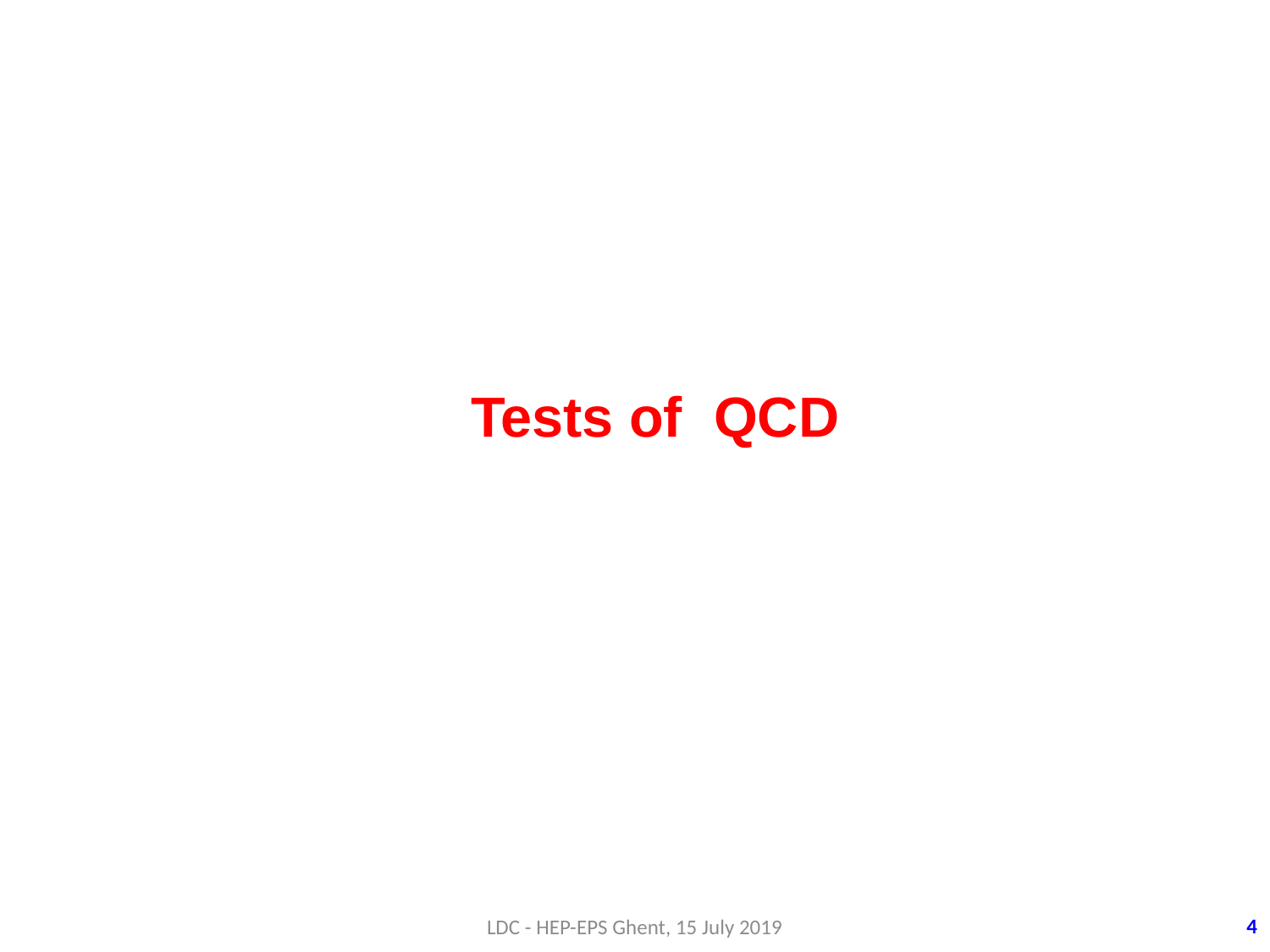

Tests of  QCD
4
LDC - HEP-EPS Ghent, 15 July 2019